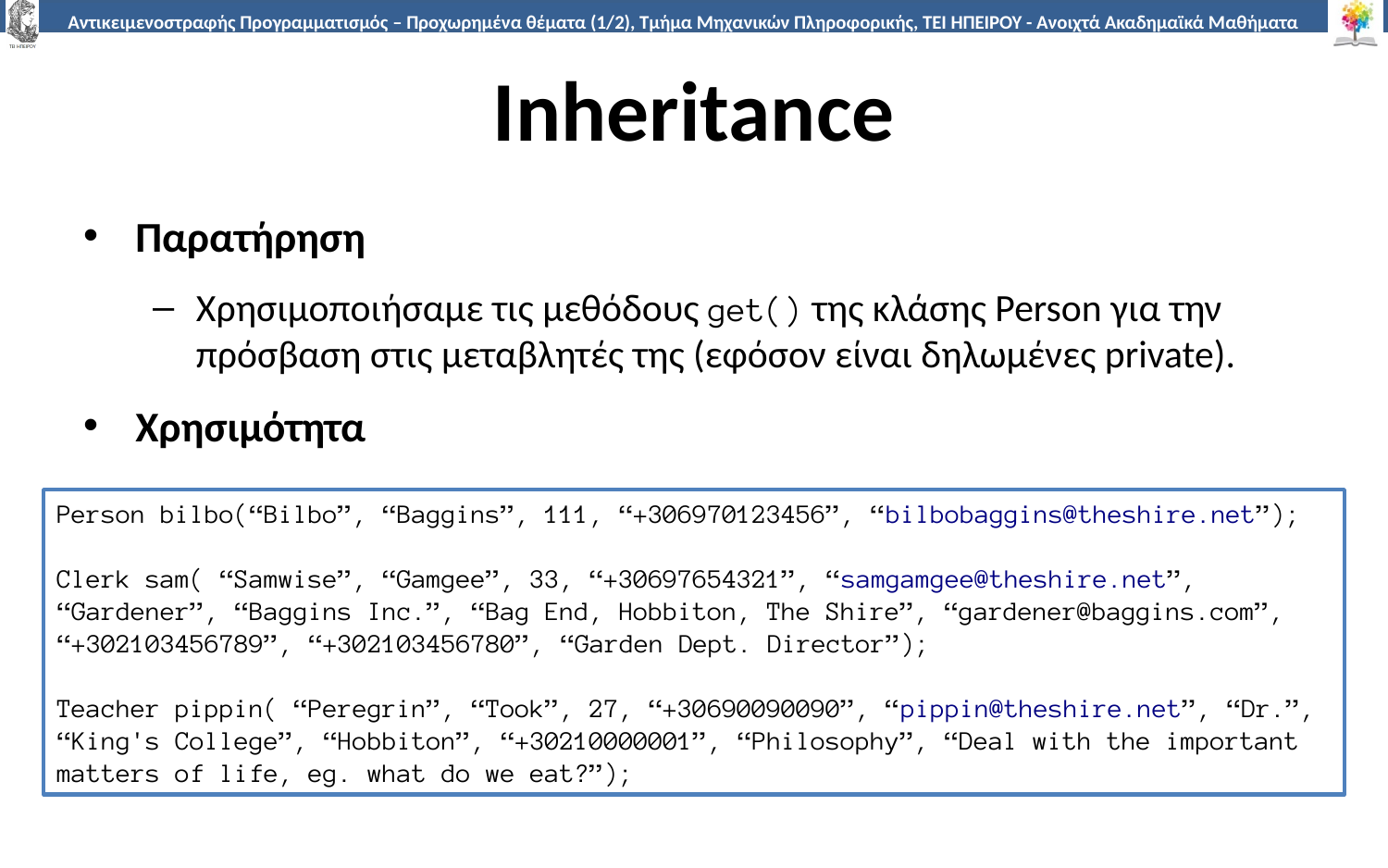

# Inheritance
Παρατήρηση
Χρησιμοποιήσαμε τις μεθόδους get() της κλάσης Person για την πρόσβαση στις μεταβλητές της (εφόσον είναι δηλωμένες private).
Xρησιμότητα
Person bilbo(“Bilbo”, “Baggins”, 111, “+306970123456”, “bilbobaggins@theshire.net”);

Clerk sam( “Samwise”, “Gamgee”, 33, “+30697654321”, “samgamgee@theshire.net”,
“Gardener”, “Baggins Inc.”, “Bag End, Hobbiton, The Shire”, “gardener@baggins.com”,
“+302103456789”, “+302103456780”, “Garden Dept. Director”);

Teacher pippin( “Peregrin”, “Took”, 27, “+30690090090”, “pippin@theshire.net”, “Dr.”,
“King's College”, “Hobbiton”, “+30210000001”, “Philosophy”, “Deal with the important matters of life, eg. what do we eat?”);